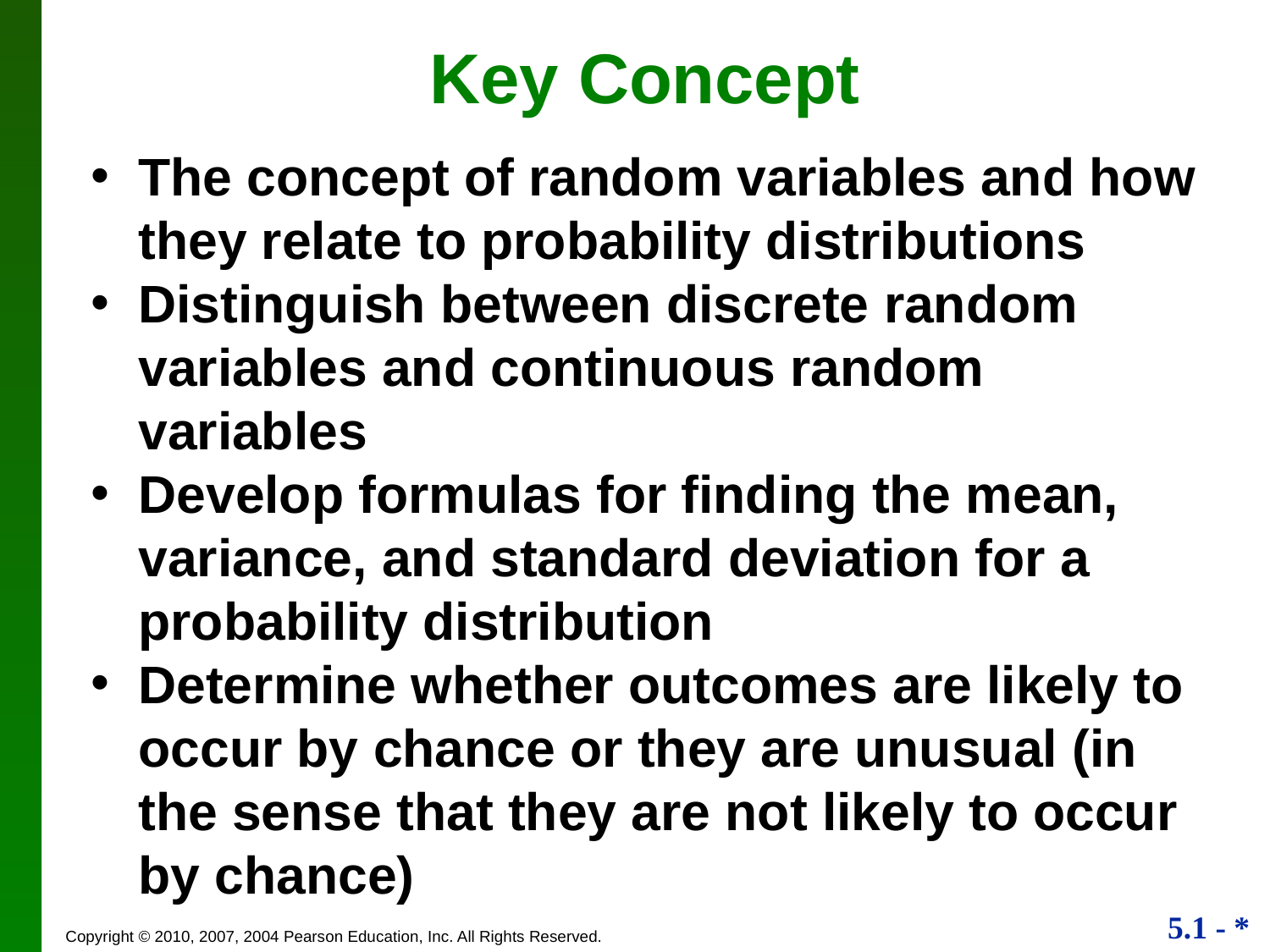

Key Concept
The concept of random variables and how they relate to probability distributions
Distinguish between discrete random variables and continuous random variables
Develop formulas for finding the mean, variance, and standard deviation for a probability distribution
Determine whether outcomes are likely to occur by chance or they are unusual (in the sense that they are not likely to occur by chance)